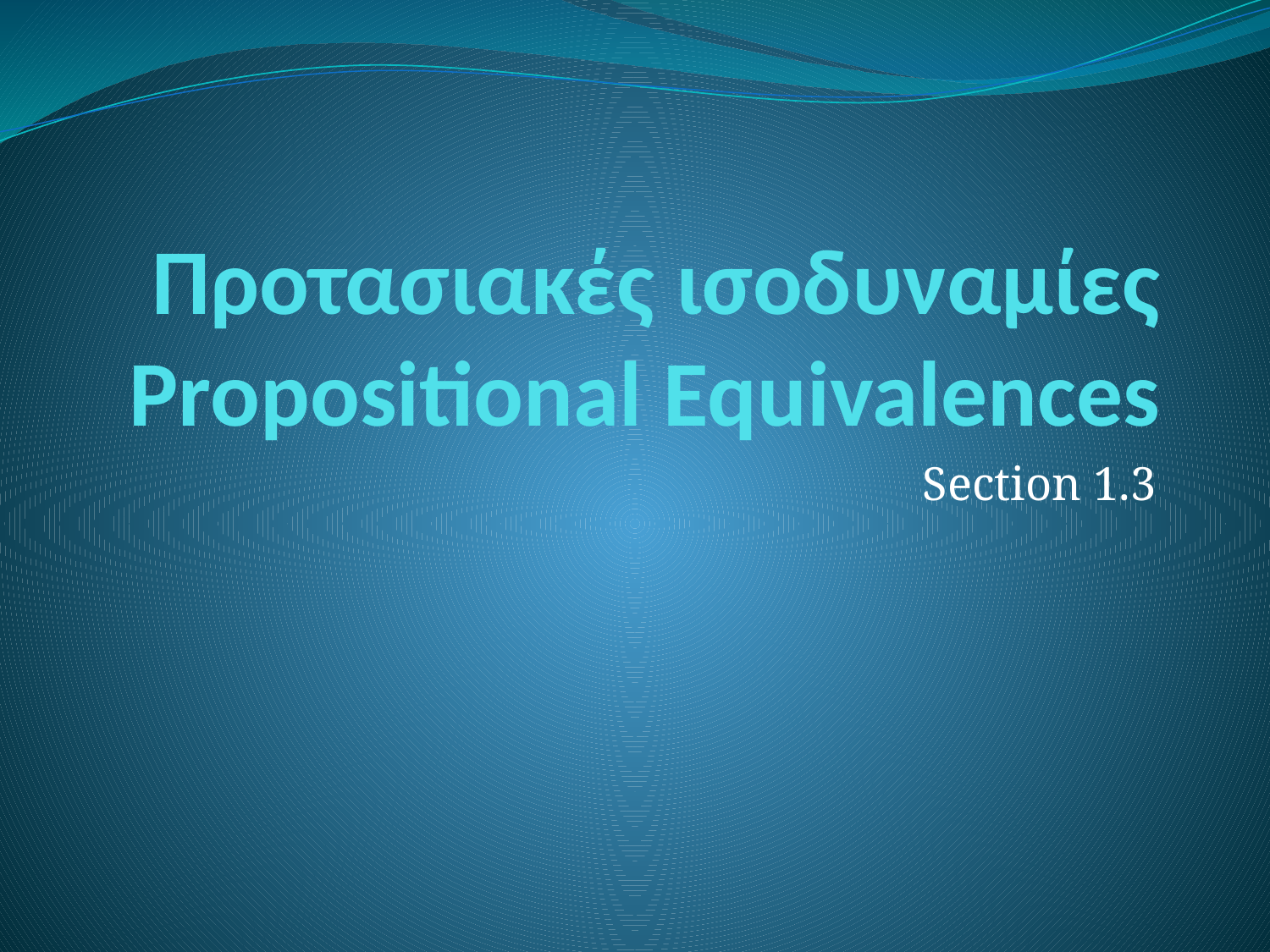

# Προτασιακές ισοδυναμίες Propositional Equivalences
Section 1.3